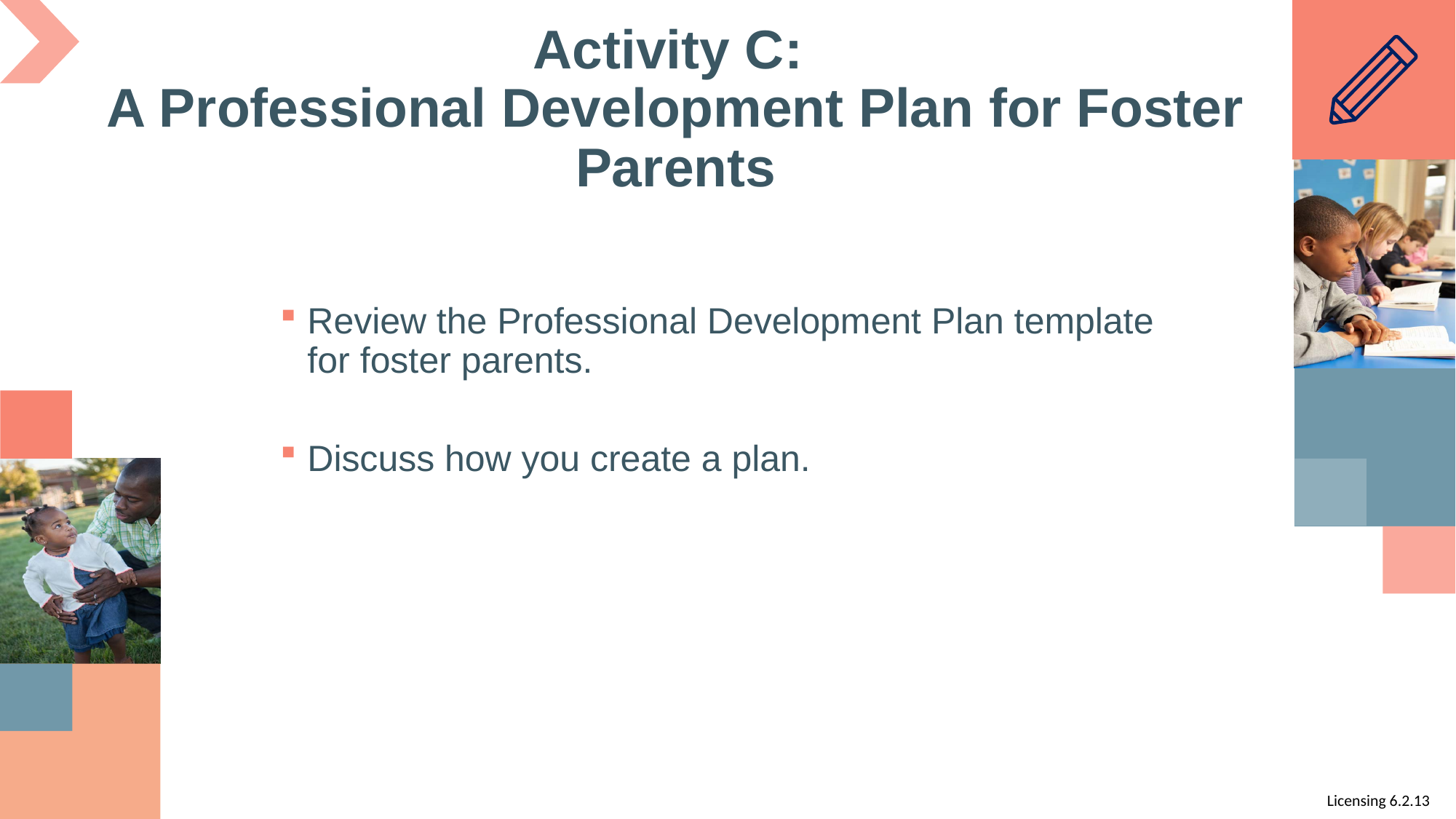

# Activity C: A Professional Development Plan for Foster Parents
Review the Professional Development Plan template for foster parents.
Discuss how you create a plan.
Licensing 6.2.13